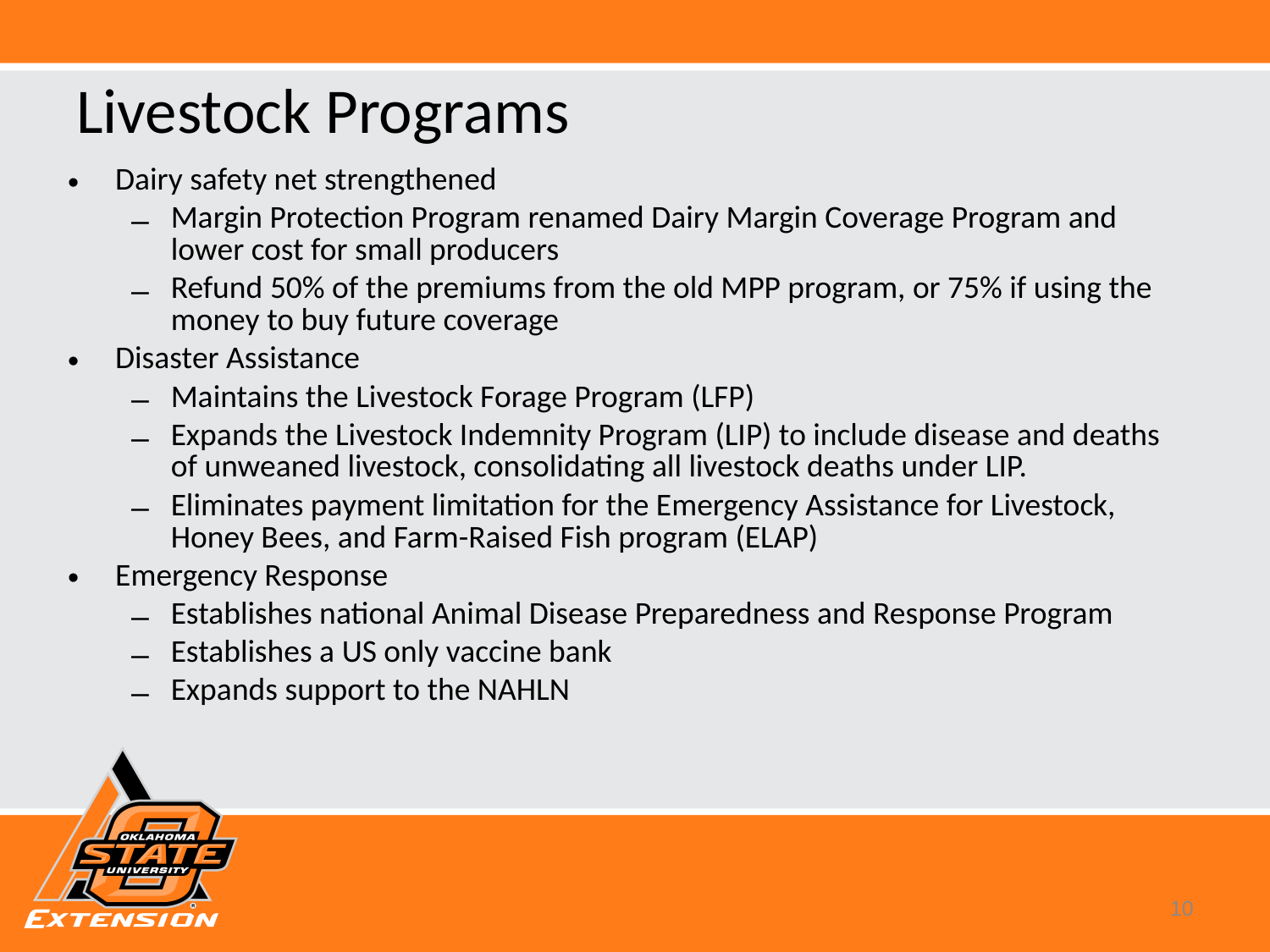

# Livestock Programs
Dairy safety net strengthened
Margin Protection Program renamed Dairy Margin Coverage Program and lower cost for small producers
Refund 50% of the premiums from the old MPP program, or 75% if using the money to buy future coverage
Disaster Assistance
Maintains the Livestock Forage Program (LFP)
Expands the Livestock Indemnity Program (LIP) to include disease and deaths of unweaned livestock, consolidating all livestock deaths under LIP.
Eliminates payment limitation for the Emergency Assistance for Livestock, Honey Bees, and Farm-Raised Fish program (ELAP)
Emergency Response
Establishes national Animal Disease Preparedness and Response Program
Establishes a US only vaccine bank
Expands support to the NAHLN

10